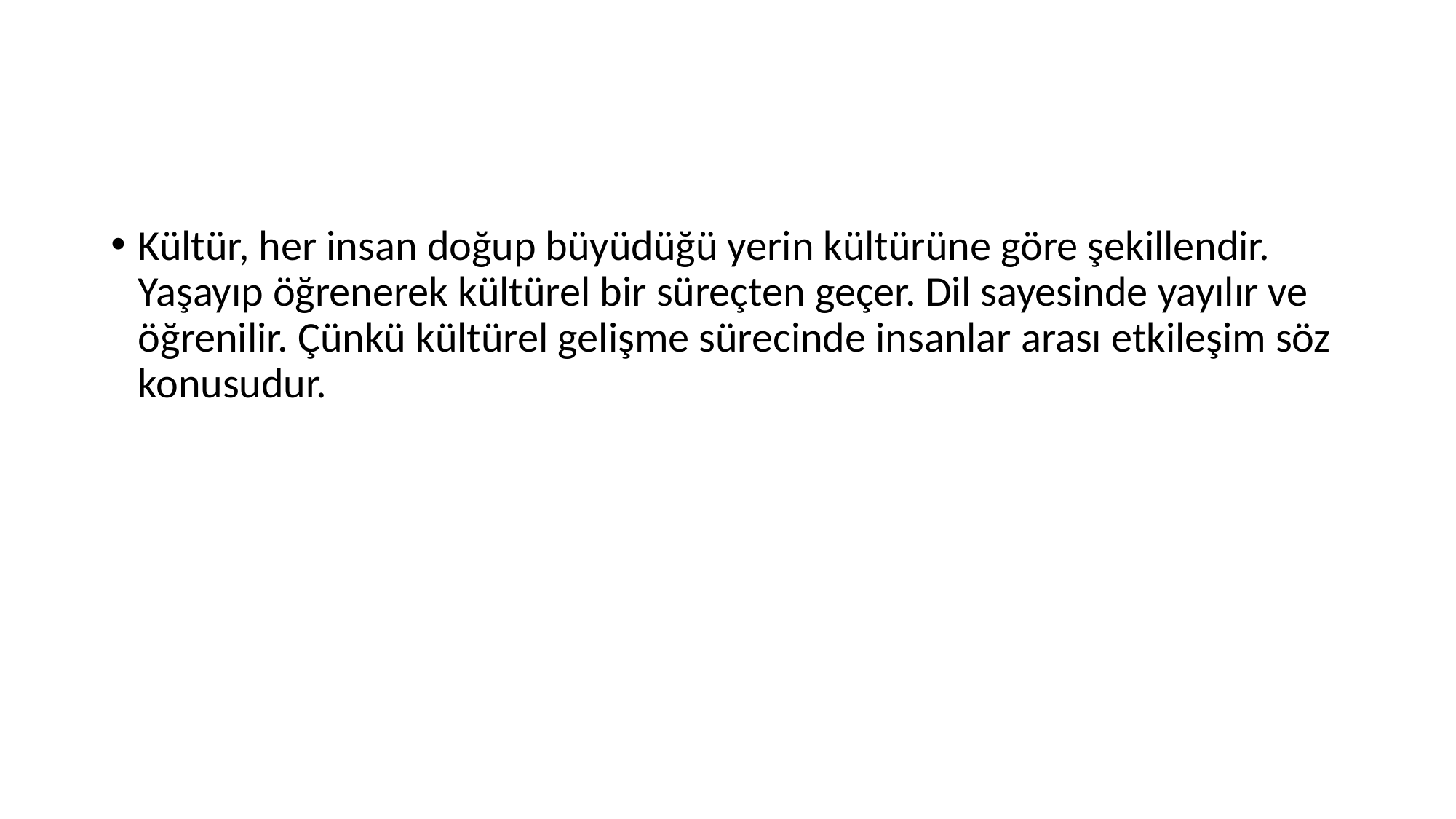

#
Kültür, her insan doğup büyüdüğü yerin kültürüne göre şekillendir. Yaşayıp öğrenerek kültürel bir süreçten geçer. Dil sayesinde yayılır ve öğrenilir. Çünkü kültürel gelişme sürecinde insanlar arası etkileşim söz konusudur.